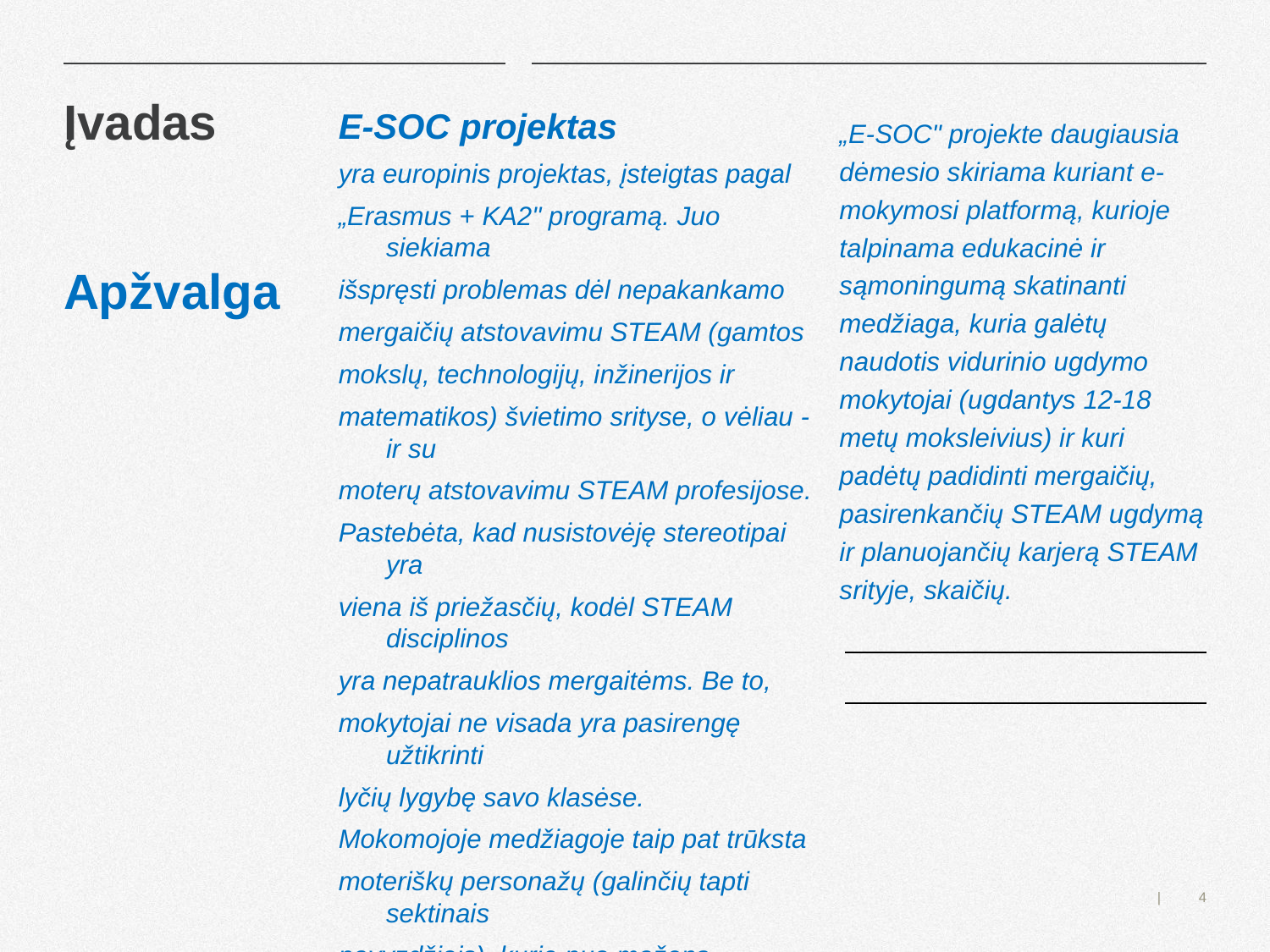

# Įvadas Apžvalga
E-SOC projektas
yra europinis projektas, įsteigtas pagal
„Erasmus + KA2" programą. Juo siekiama
išspręsti problemas dėl nepakankamo
mergaičių atstovavimu STEAM (gamtos
mokslų, technologijų, inžinerijos ir
matematikos) švietimo srityse, o vėliau - ir su
moterų atstovavimu STEAM profesijose.
Pastebėta, kad nusistovėję stereotipai yra
viena iš priežasčių, kodėl STEAM disciplinos
yra nepatrauklios mergaitėms. Be to,
mokytojai ne visada yra pasirengę užtikrinti
lyčių lygybę savo klasėse.
Mokomojoje medžiagoje taip pat trūksta
moteriškų personažų (galinčių tapti sektinais
pavyzdžiais), kurie nuo mažens sužadintų
jaunų mergaičių susidomėjimą šiais dalykais,
bei STEAM disciplinomis.

„E-SOC" projekte daugiausia dėmesio skiriama kuriant e-mokymosi platformą, kurioje talpinama edukacinė ir sąmoningumą skatinanti medžiaga, kuria galėtų naudotis vidurinio ugdymo mokytojai (ugdantys 12-18 metų moksleivius) ir kuri padėtų padidinti mergaičių, pasirenkančių STEAM ugdymą ir planuojančių karjerą STEAM srityje, skaičių.

|  |
| --- |